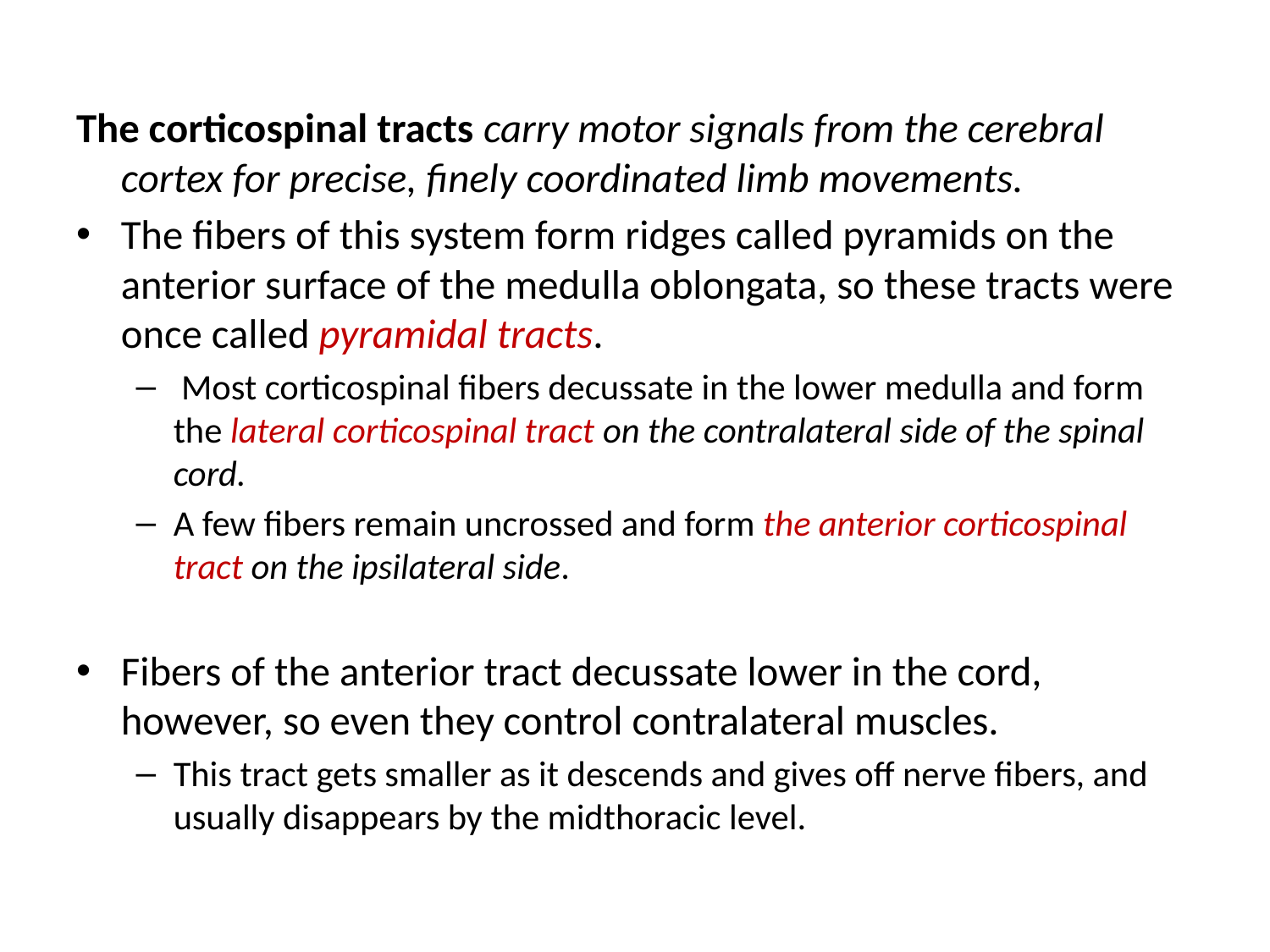

The corticospinal tracts carry motor signals from the cerebral cortex for precise, finely coordinated limb movements.
The fibers of this system form ridges called pyramids on the anterior surface of the medulla oblongata, so these tracts were once called pyramidal tracts.
 Most corticospinal fibers decussate in the lower medulla and form the lateral corticospinal tract on the contralateral side of the spinal cord.
A few fibers remain uncrossed and form the anterior corticospinal tract on the ipsilateral side.

Fibers of the anterior tract decussate lower in the cord, however, so even they control contralateral muscles.
This tract gets smaller as it descends and gives off nerve fibers, and usually disappears by the midthoracic level.